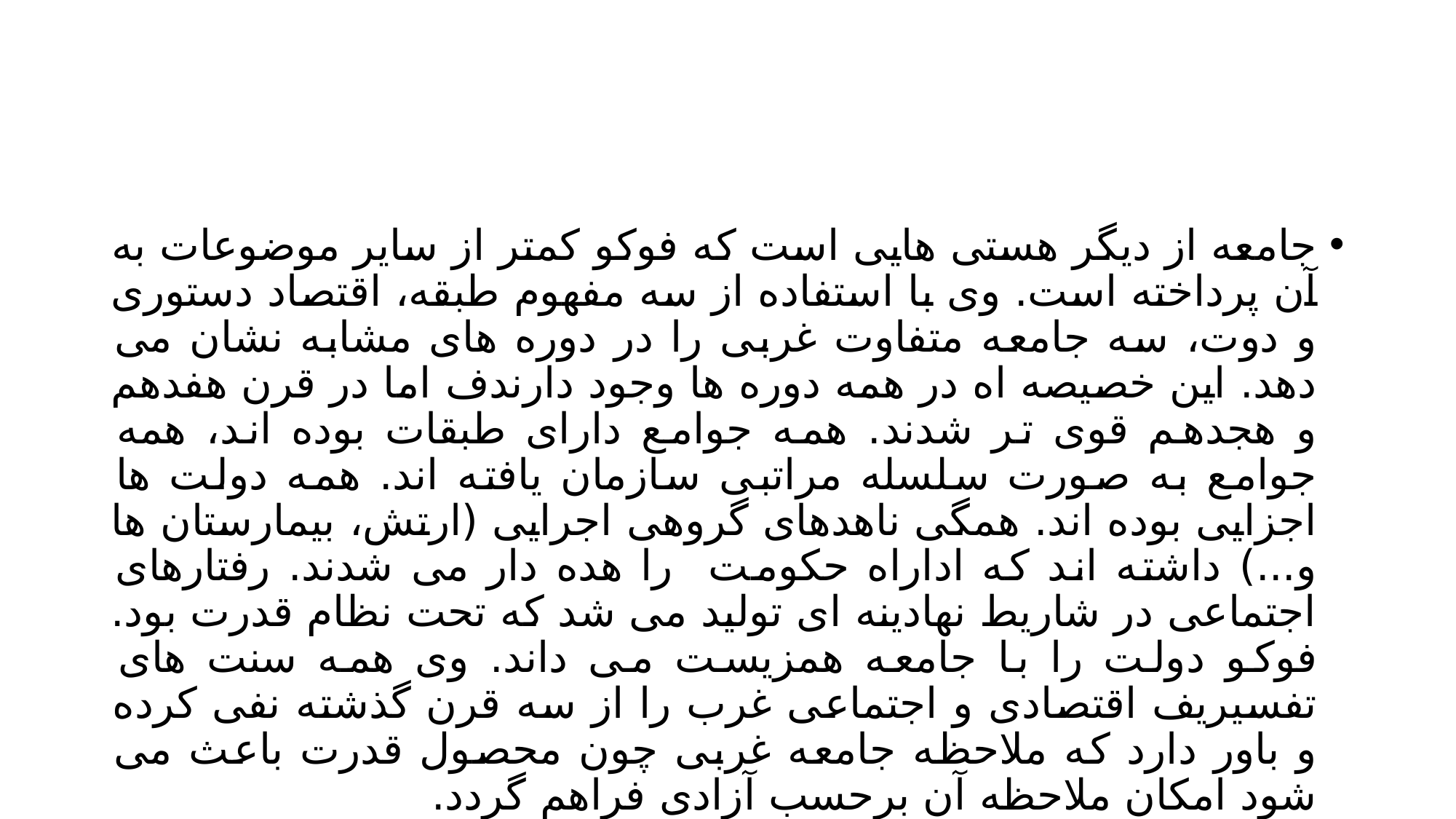

#
جامعه از دیگر هستی هایی است که فوکو کمتر از سایر موضوعات به آن پرداخته است. وی با استفاده از سه مفهوم طبقه، اقتصاد دستوری و دوت، سه جامعه متفاوت غربی را در دوره های مشابه نشان می دهد. این خصیصه اه در همه دوره ها وجود دارندف اما در قرن هفدهم و هجدهم قوی تر شدند. همه جوامع دارای طبقات بوده اند، همه جوامع به صورت سلسله مراتبی سازمان یافته اند. همه دولت ها اجزایی بوده اند. همگی ناهدهای گروهی اجرایی (ارتش، بیمارستان ها و...) داشته اند که اداراه حکومت  را هده دار می شدند. رفتارهای اجتماعی در شاریط نهادینه ای تولید می شد که تحت نظام قدرت بود. فوکو دولت را با جامعه همزیست می داند. وی همه سنت های تفسیریف اقتصادی و اجتماعی غرب را از سه قرن گذشته نفی کرده و باور دارد که ملاحظه جامعه غربی چون محصول قدرت باعث می شود امکان ملاحظه آن برحسب آزادی فراهم گردد.